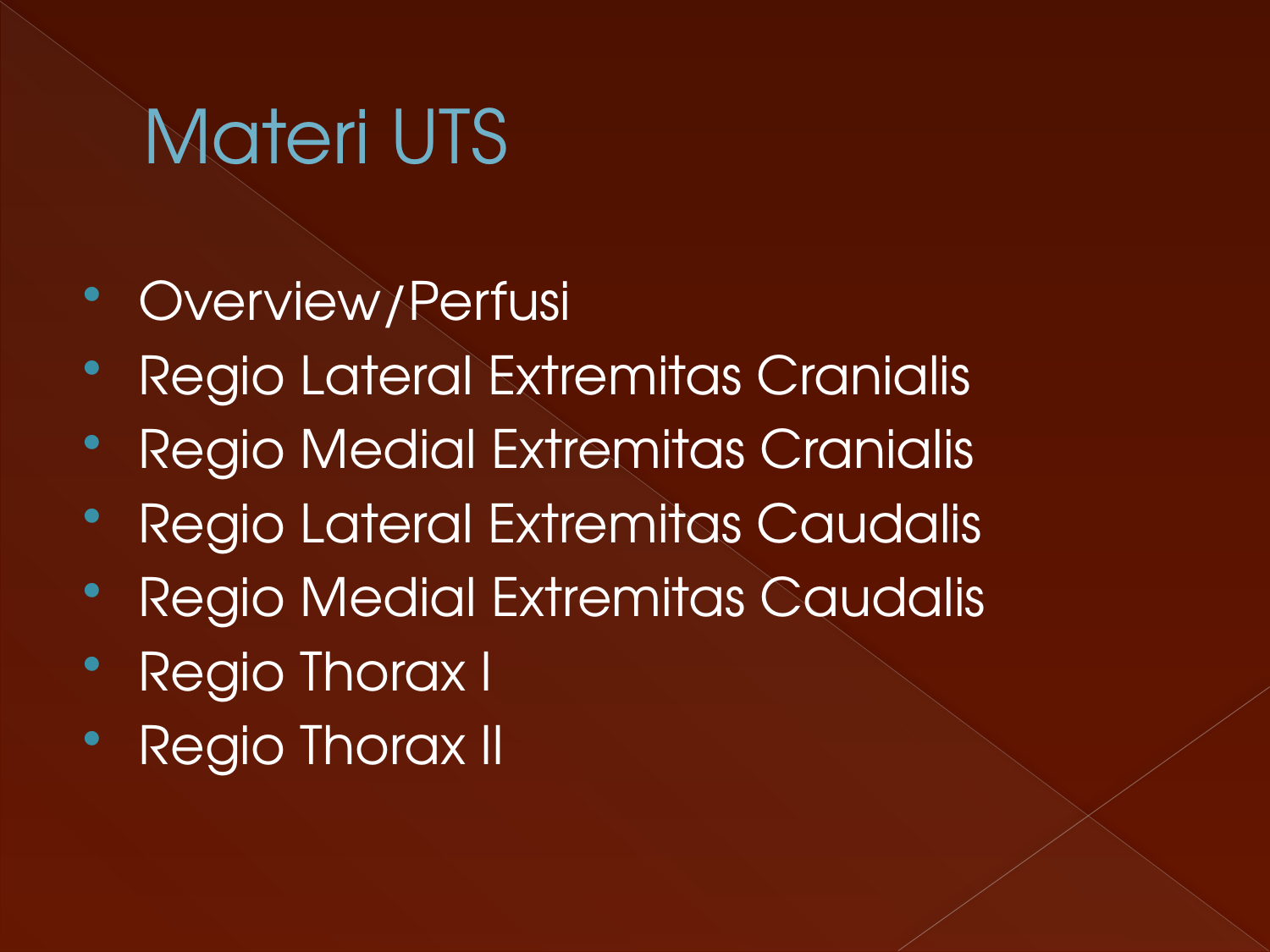

# Materi UTS
Overview/Perfusi
Regio Lateral Extremitas Cranialis
Regio Medial Extremitas Cranialis
Regio Lateral Extremitas Caudalis
Regio Medial Extremitas Caudalis
Regio Thorax I
Regio Thorax II